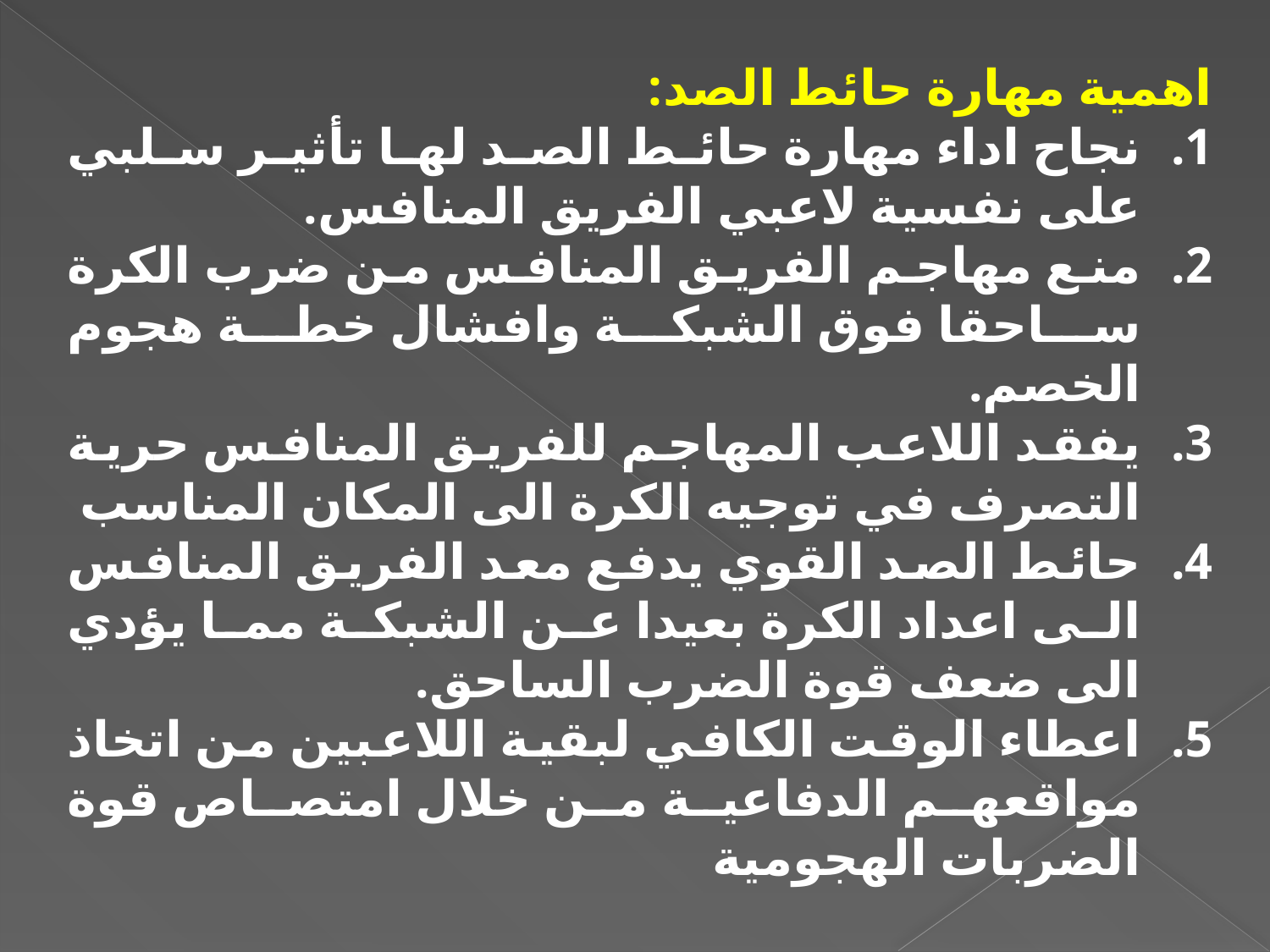

اهمية مهارة حائط الصد:
نجاح اداء مهارة حائط الصد لها تأثير سلبي على نفسية لاعبي الفريق المنافس.
منع مهاجم الفريق المنافس من ضرب الكرة ساحقا فوق الشبكة وافشال خطة هجوم الخصم.
يفقد اللاعب المهاجم للفريق المنافس حرية التصرف في توجيه الكرة الى المكان المناسب
حائط الصد القوي يدفع معد الفريق المنافس الى اعداد الكرة بعيدا عن الشبكة مما يؤدي الى ضعف قوة الضرب الساحق.
اعطاء الوقت الكافي لبقية اللاعبين من اتخاذ مواقعهم الدفاعية من خلال امتصاص قوة الضربات الهجومية